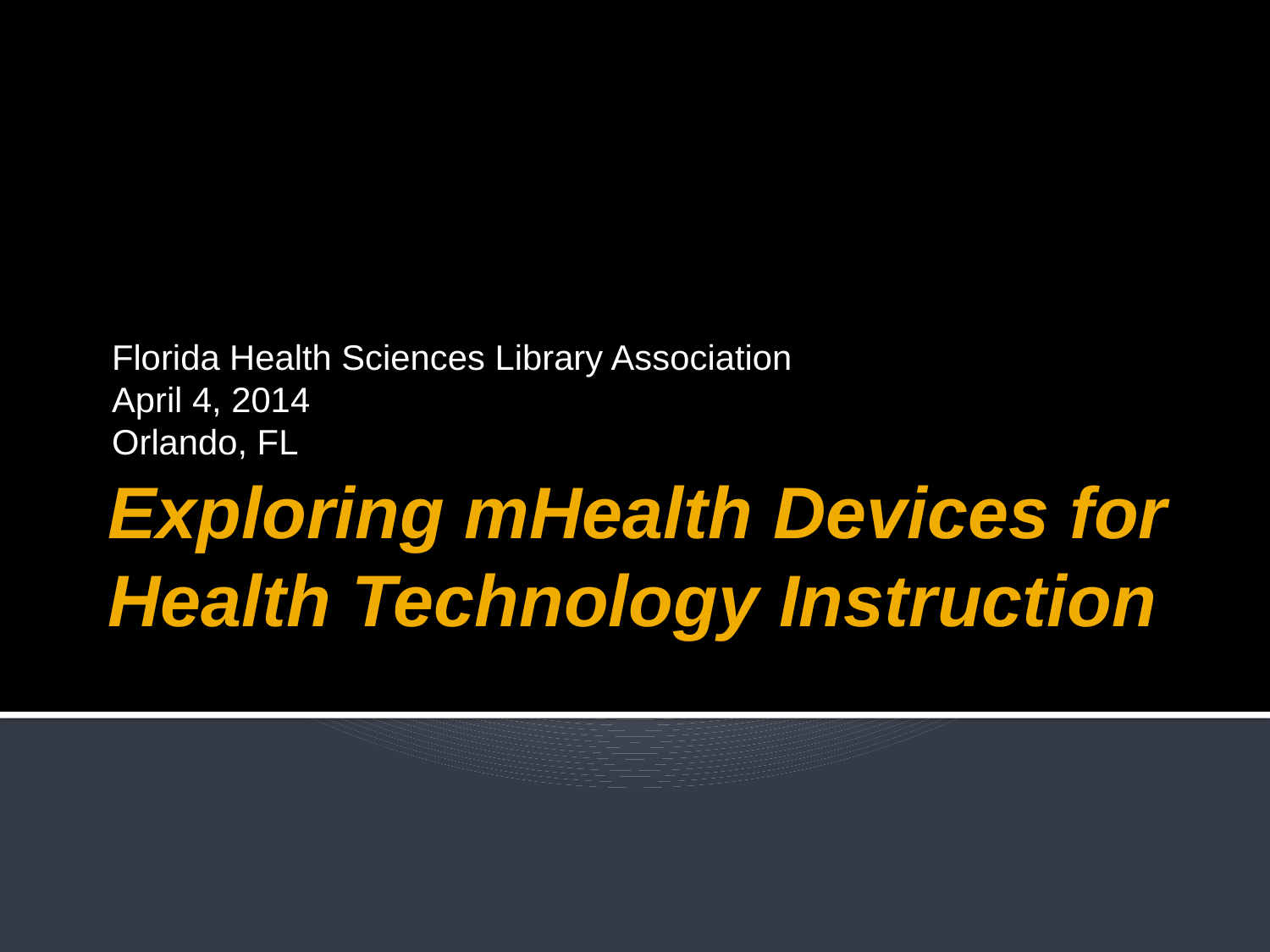

Florida Health Sciences Library Association
April 4, 2014
Orlando, FL
# Exploring mHealth Devices for Health Technology Instruction